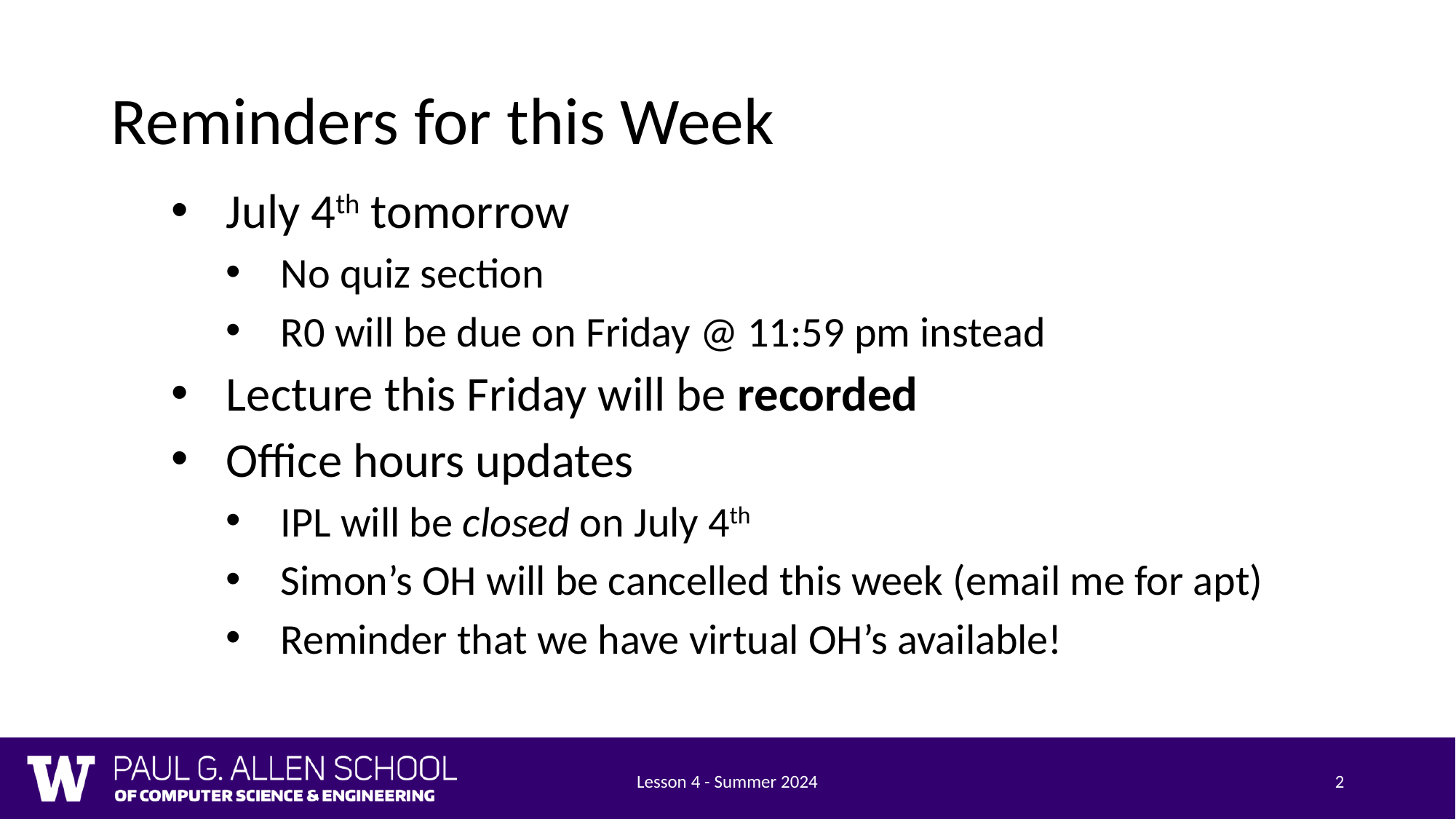

# Reminders for this Week
July 4th tomorrow
No quiz section
R0 will be due on Friday @ 11:59 pm instead
Lecture this Friday will be recorded
Office hours updates
IPL will be closed on July 4th
Simon’s OH will be cancelled this week (email me for apt)
Reminder that we have virtual OH’s available!
Lesson 4 - Summer 2024
2